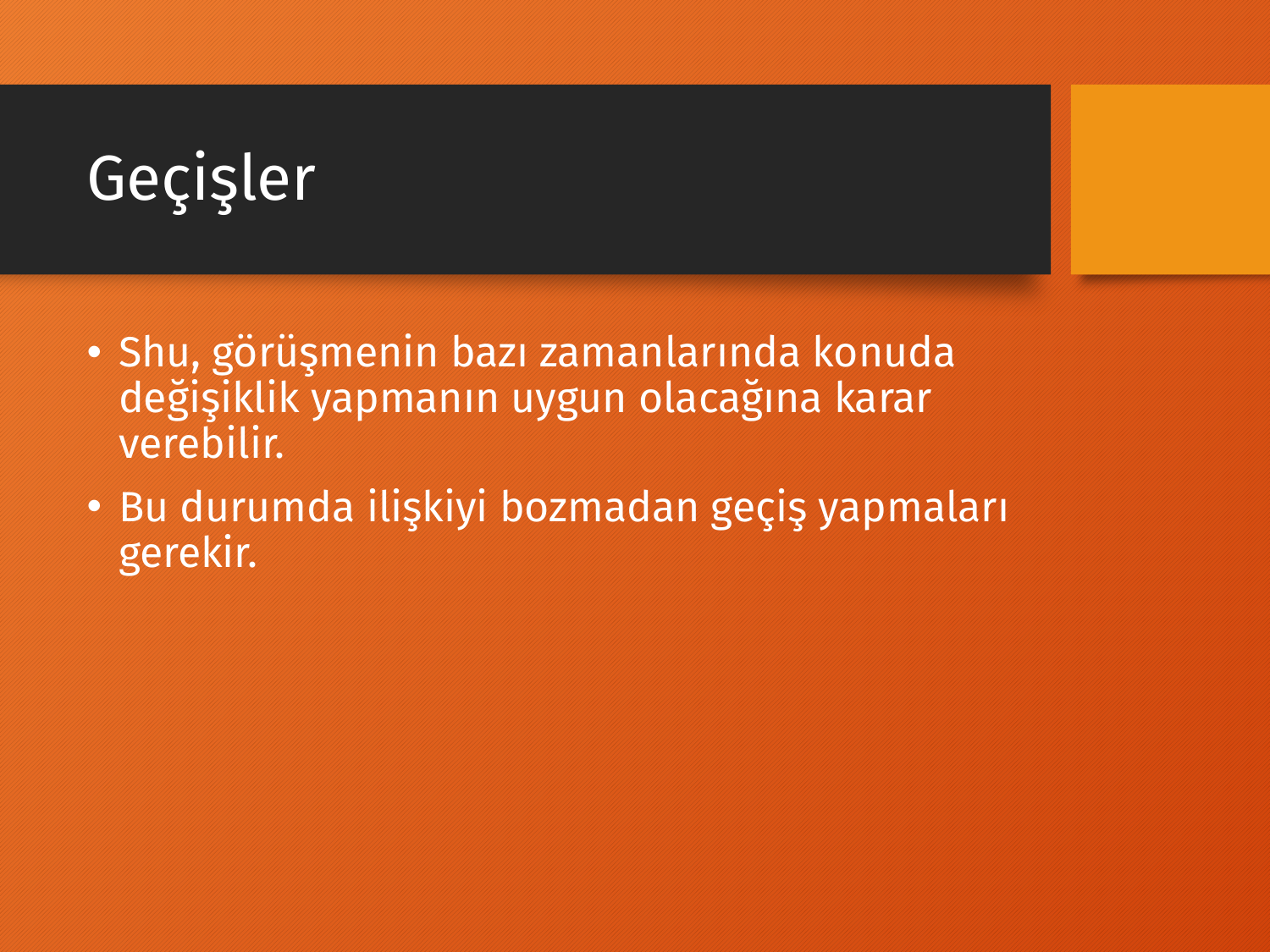

# Geçişler
Shu, görüşmenin bazı zamanlarında konuda değişiklik yapmanın uygun olacağına karar verebilir.
Bu durumda ilişkiyi bozmadan geçiş yapmaları gerekir.